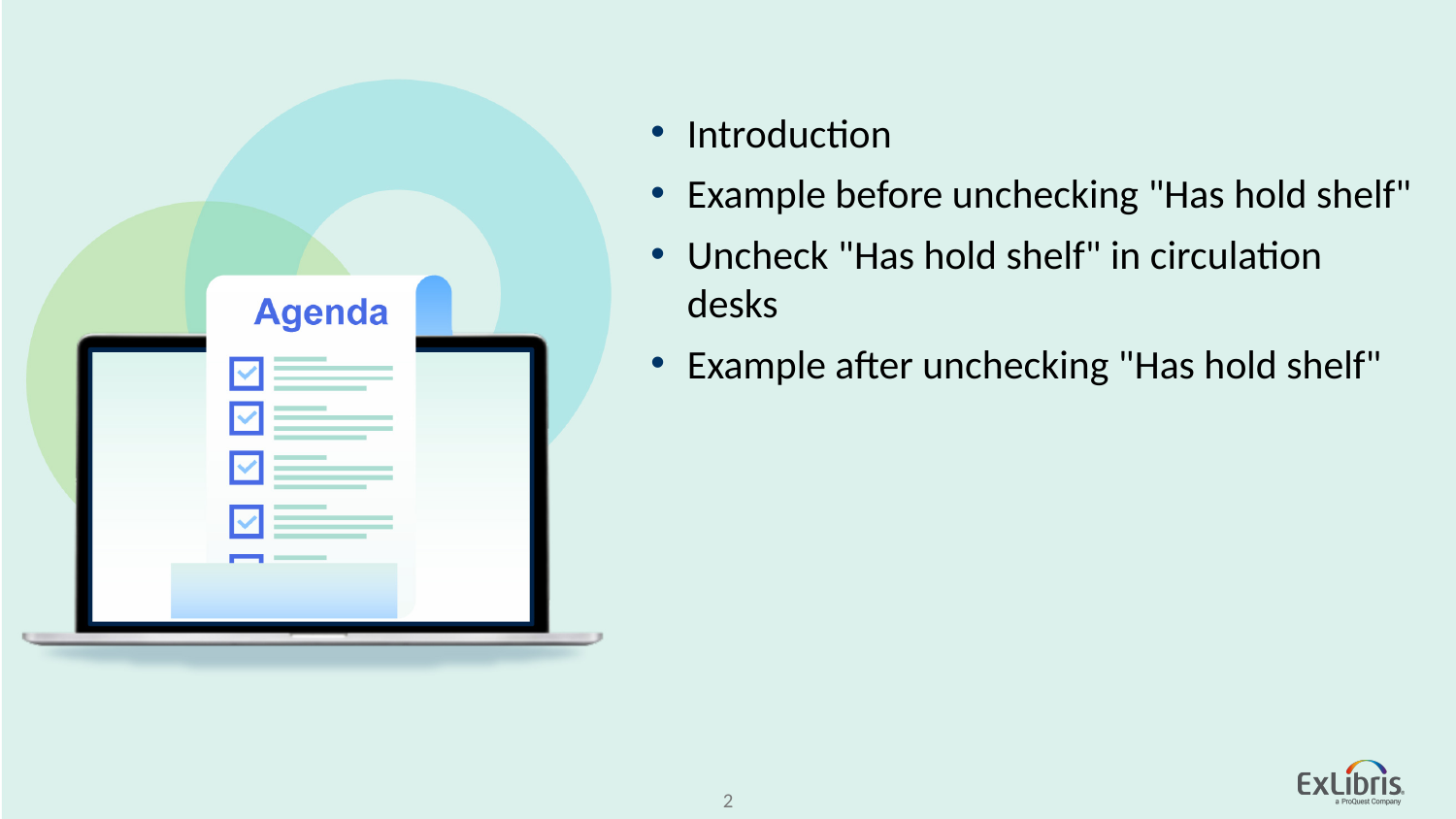

Introduction
Example before unchecking "Has hold shelf"
Uncheck "Has hold shelf" in circulation desks
Example after unchecking "Has hold shelf"
2